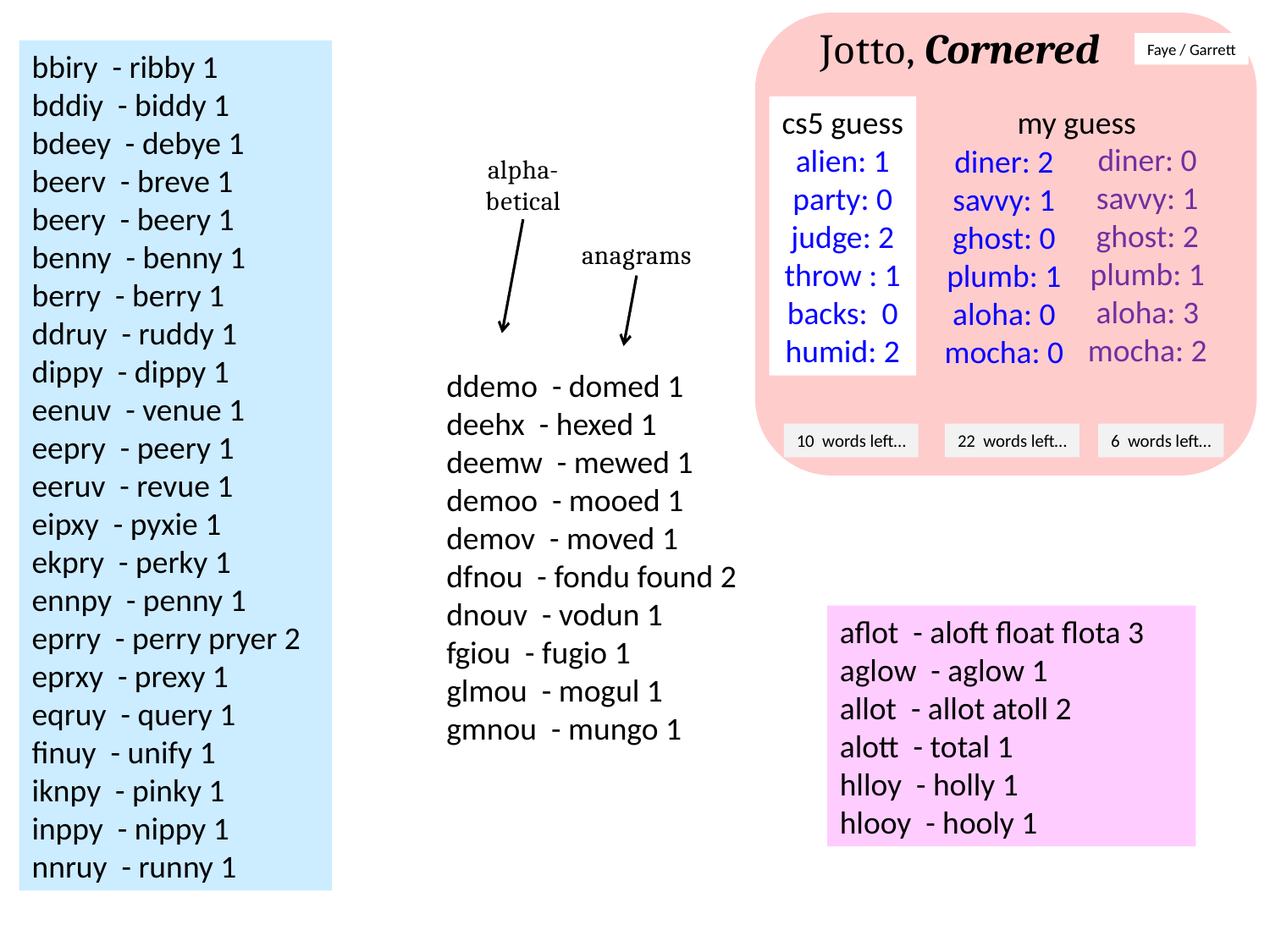

Jotto, Cornered
Faye / Garrett
bbiry  - ribby 1
bddiy  - biddy 1
bdeey  - debye 1
beerv  - breve 1
beery  - beery 1
benny  - benny 1
berry  - berry 1
ddruy  - ruddy 1
dippy  - dippy 1
eenuv  - venue 1
eepry  - peery 1
eeruv  - revue 1
eipxy  - pyxie 1
ekpry  - perky 1
ennpy  - penny 1
eprry  - perry pryer 2
eprxy  - prexy 1
eqruy  - query 1
finuy  - unify 1
iknpy  - pinky 1
inppy  - nippy 1
nnruy  - runny 1
cs5 guess
alien: 1
party: 0
judge: 2
throw : 1
backs:  0
humid: 2
my guess
diner: 0
savvy: 1
ghost: 2
plumb: 1
aloha: 3
mocha: 2
diner: 2
savvy: 1
ghost: 0
plumb: 1
aloha: 0
mocha: 0
alpha-betical
anagrams
ddemo  - domed 1
deehx  - hexed 1
deemw  - mewed 1
demoo  - mooed 1
demov  - moved 1
dfnou  - fondu found 2
dnouv  - vodun 1
fgiou  - fugio 1
glmou  - mogul 1
gmnou  - mungo 1
10  words left…
22  words left…
6  words left…
aflot  - aloft float flota 3
aglow  - aglow 1
allot  - allot atoll 2
alott  - total 1
hlloy  - holly 1
hlooy  - hooly 1